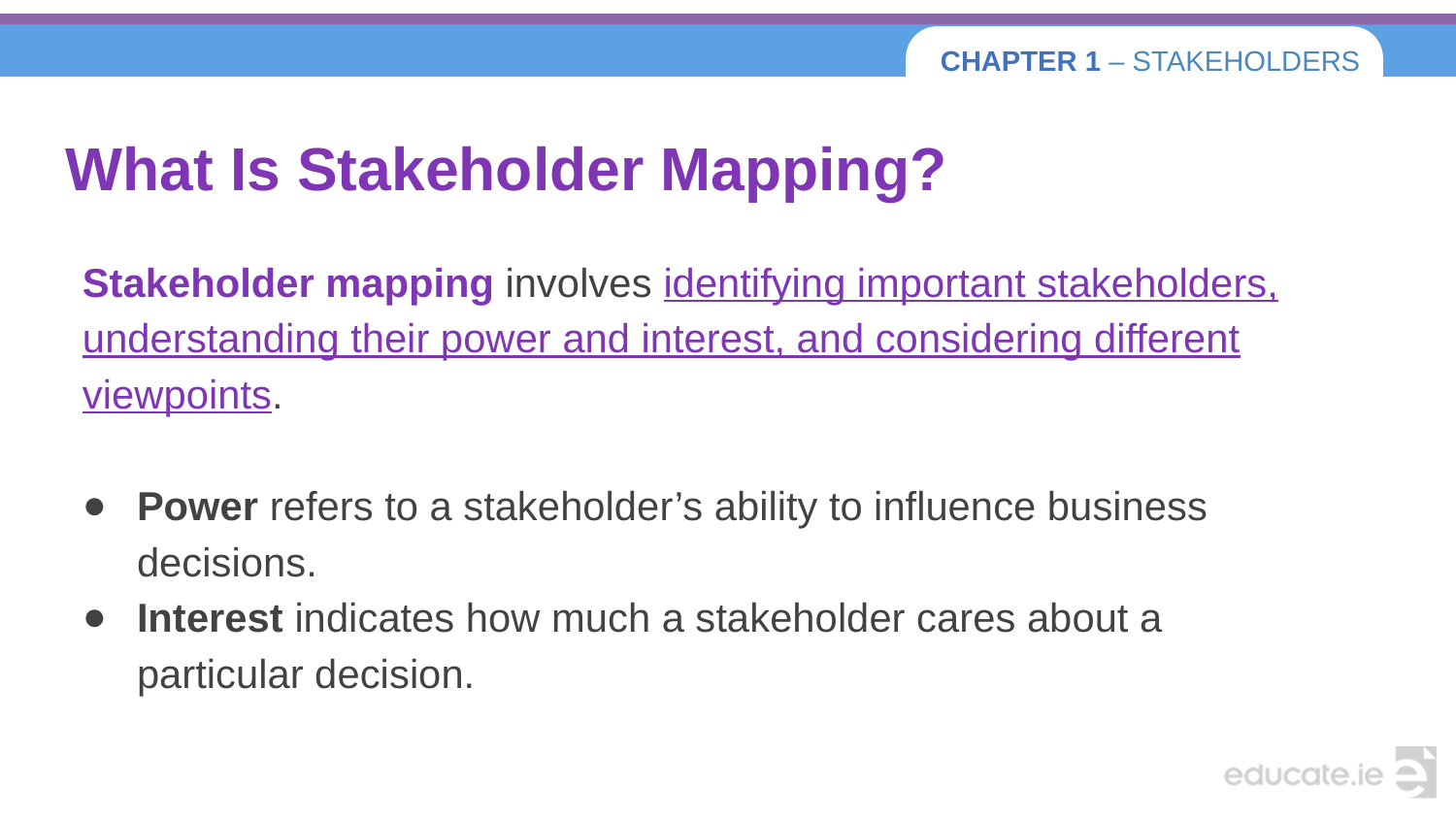

# What Is Stakeholder Mapping?
Stakeholder mapping involves identifying important stakeholders, understanding their power and interest, and considering different viewpoints.

Power refers to a stakeholder’s ability to influence business decisions.
Interest indicates how much a stakeholder cares about a
particular decision.